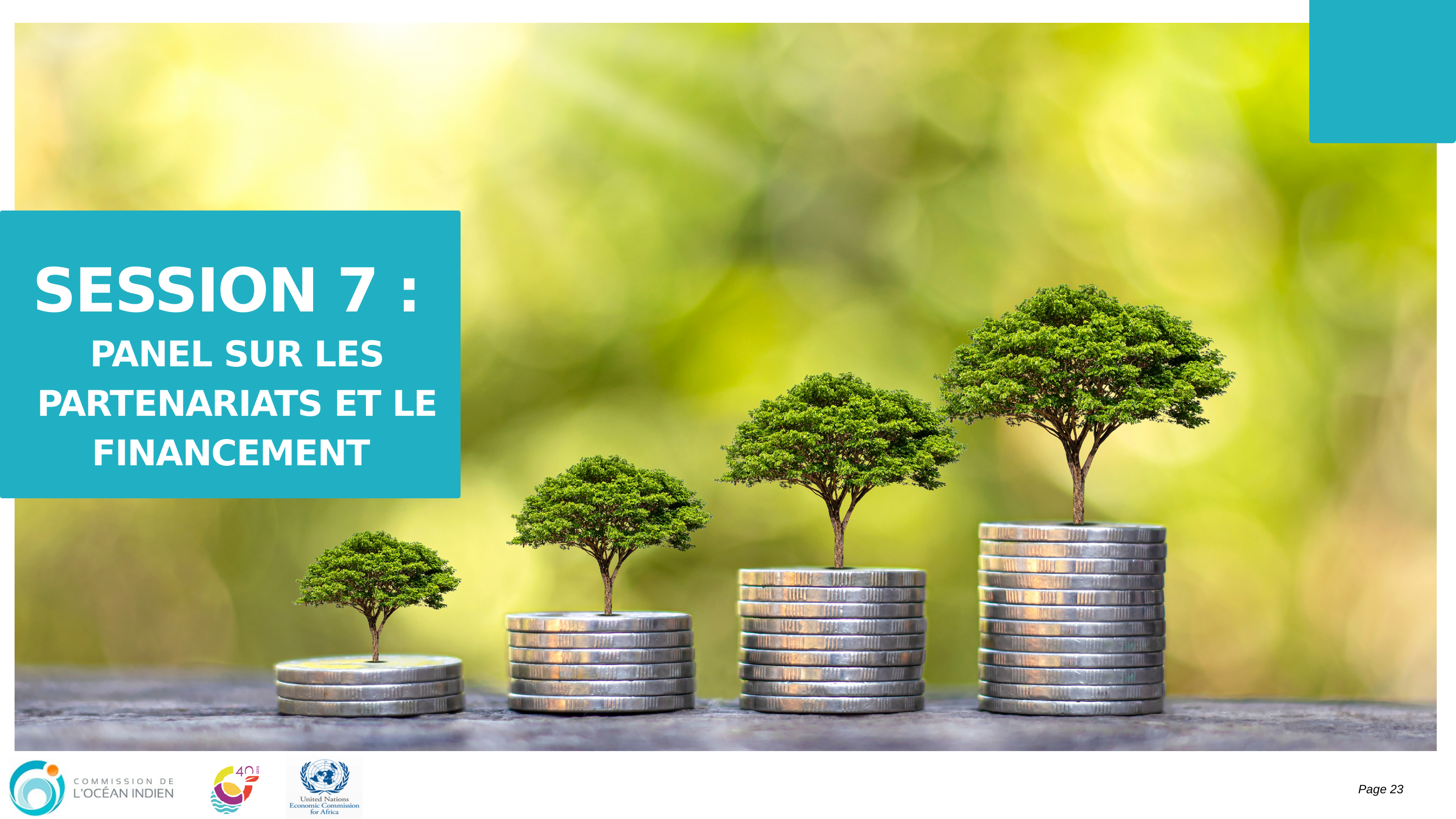

SESSION 7 :
PANEL SUR LES PARTENARIATS ET LE FINANCEMENT

Page 23